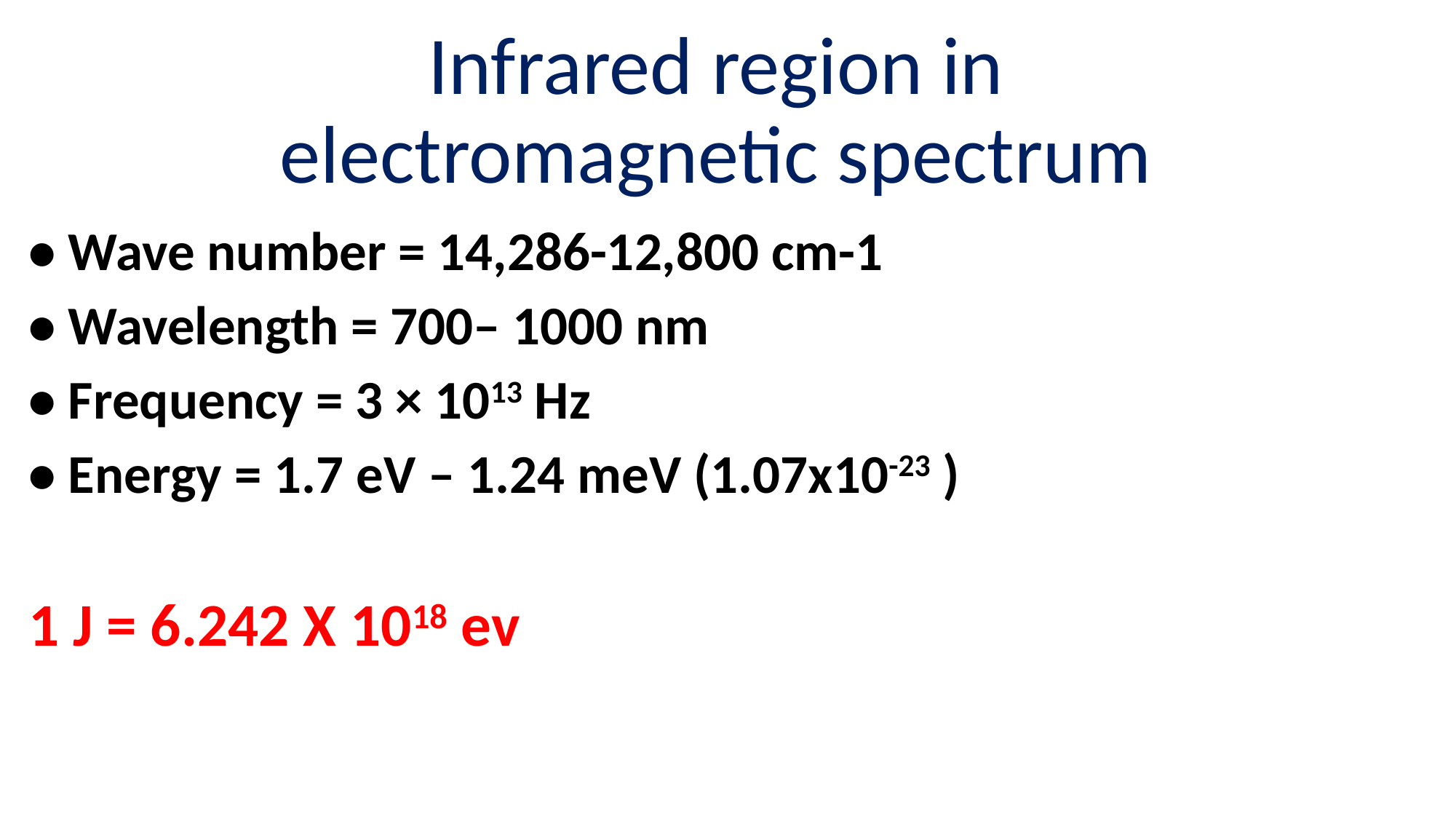

# Infrared region in electromagnetic spectrum
• Wave number = 14,286-12,800 cm-1
• Wavelength = 700– 1000 nm
• Frequency = 3 × 1013 Hz
• Energy = 1.7 eV – 1.24 meV (1.07x10-23 )

1 J = 6.242 X 1018 ev